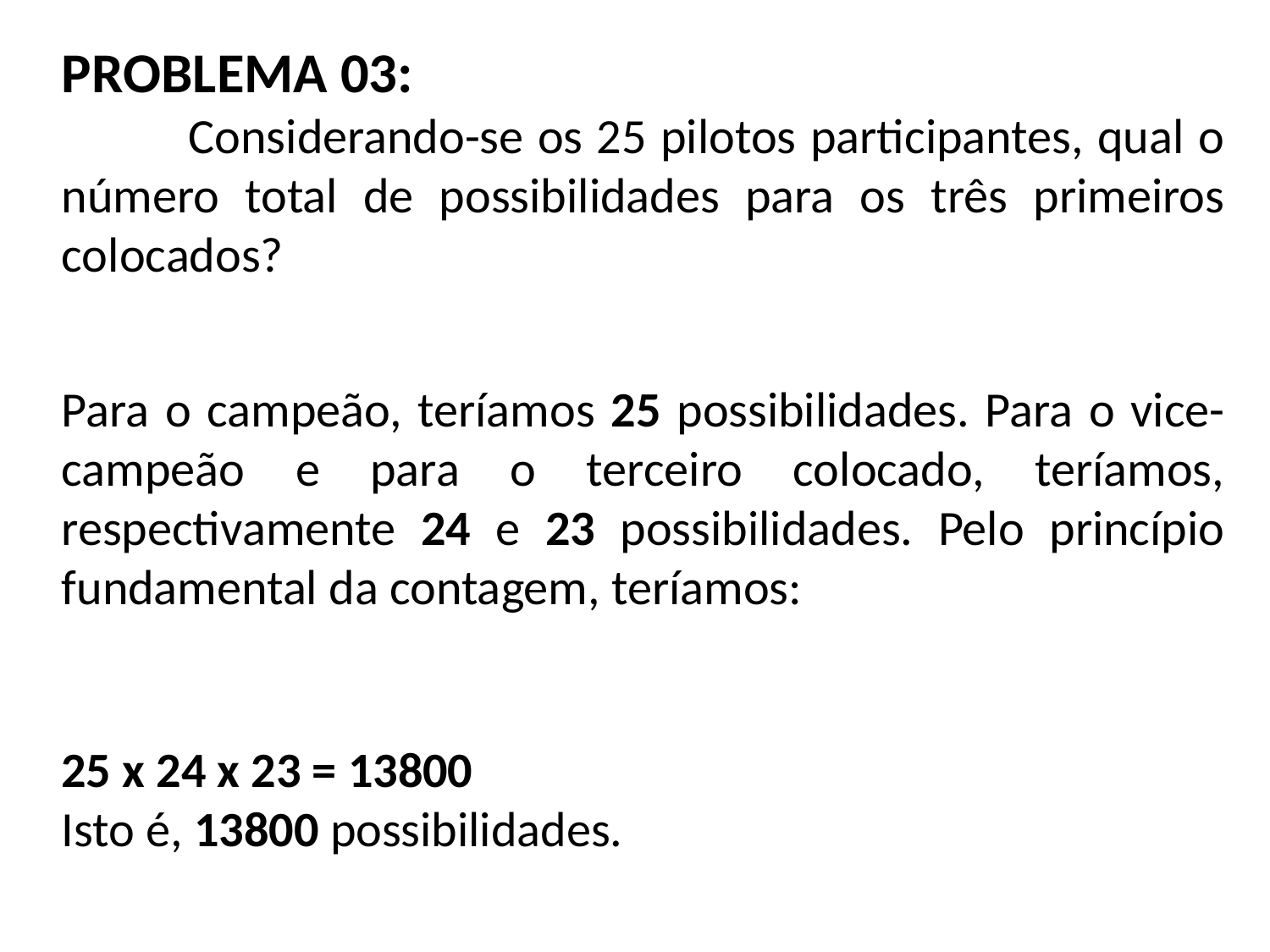

PROBLEMA 03:
	Considerando-se os 25 pilotos participantes, qual o número total de possibilidades para os três primeiros colocados?
Para o campeão, teríamos 25 possibilidades. Para o vice-campeão e para o terceiro colocado, teríamos, respectivamente 24 e 23 possibilidades. Pelo princípio fundamental da contagem, teríamos:
25 x 24 x 23 = 13800
Isto é, 13800 possibilidades.